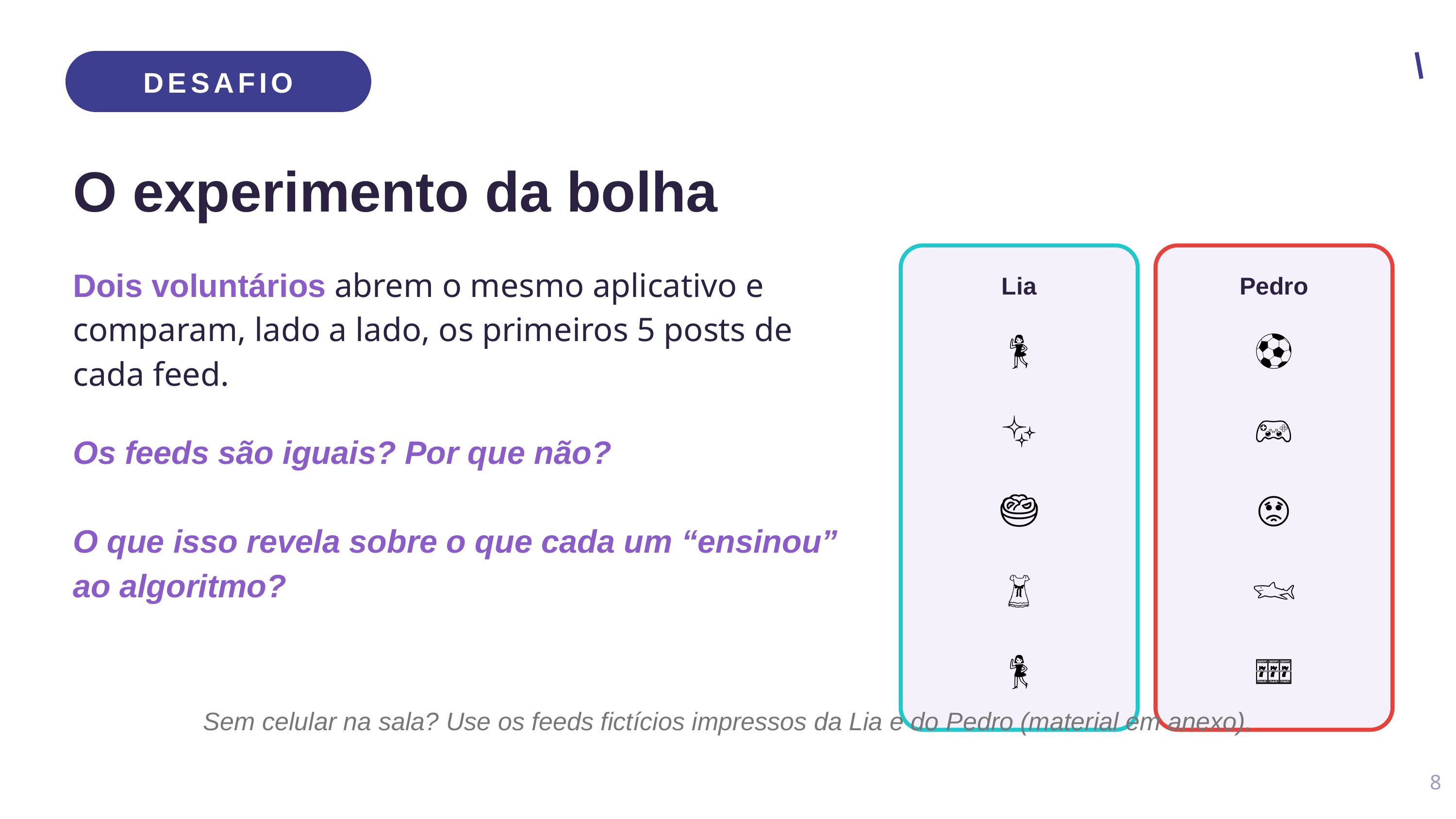

DESAFIO

O experimento da bolha

Dois voluntários abrem o mesmo aplicativo e comparam, lado a lado, os primeiros 5 posts de cada feed.

Lia

Pedro

💃

⚽

✨

🎮

Os feeds são iguais? Por que não?

O que isso revela sobre o que cada um “ensinou” ao algoritmo?

🥗

😡

👗

🦈

💃

🎰

Sem celular na sala? Use os feeds fictícios impressos da Lia e do Pedro (material em anexo).

8